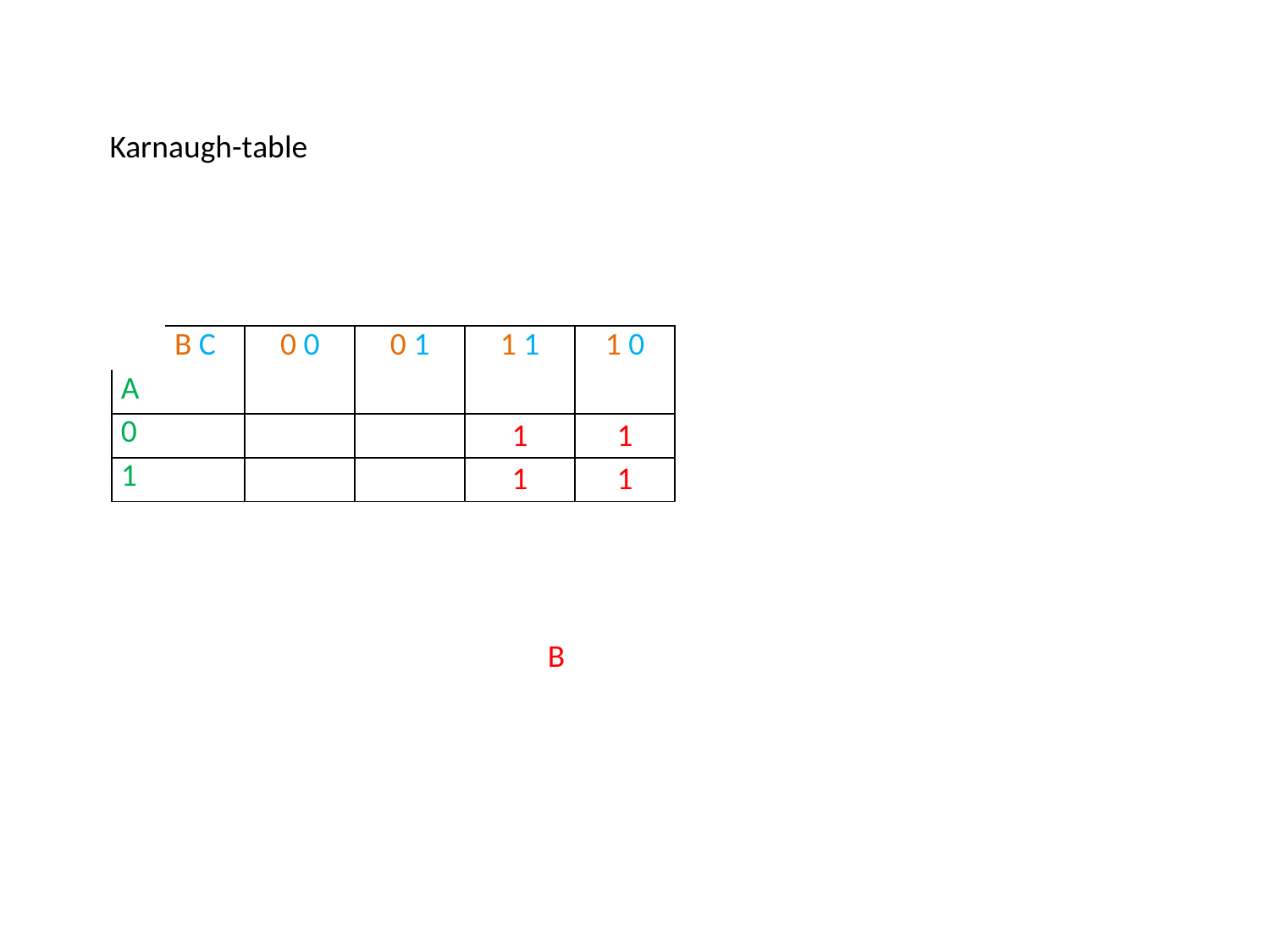

Karnaugh-table

|  | B C | 0 0 | 0 1 | 1 1 | 1 0 |  |
| --- | --- | --- | --- | --- | --- | --- |
| A |  |  |  |  |  |  |
| 0 |  |  |  | 1 | 1 |  |
| 1 |  |  |  | 1 | 1 |  |
|  |  |  |  |  |  |  |
B